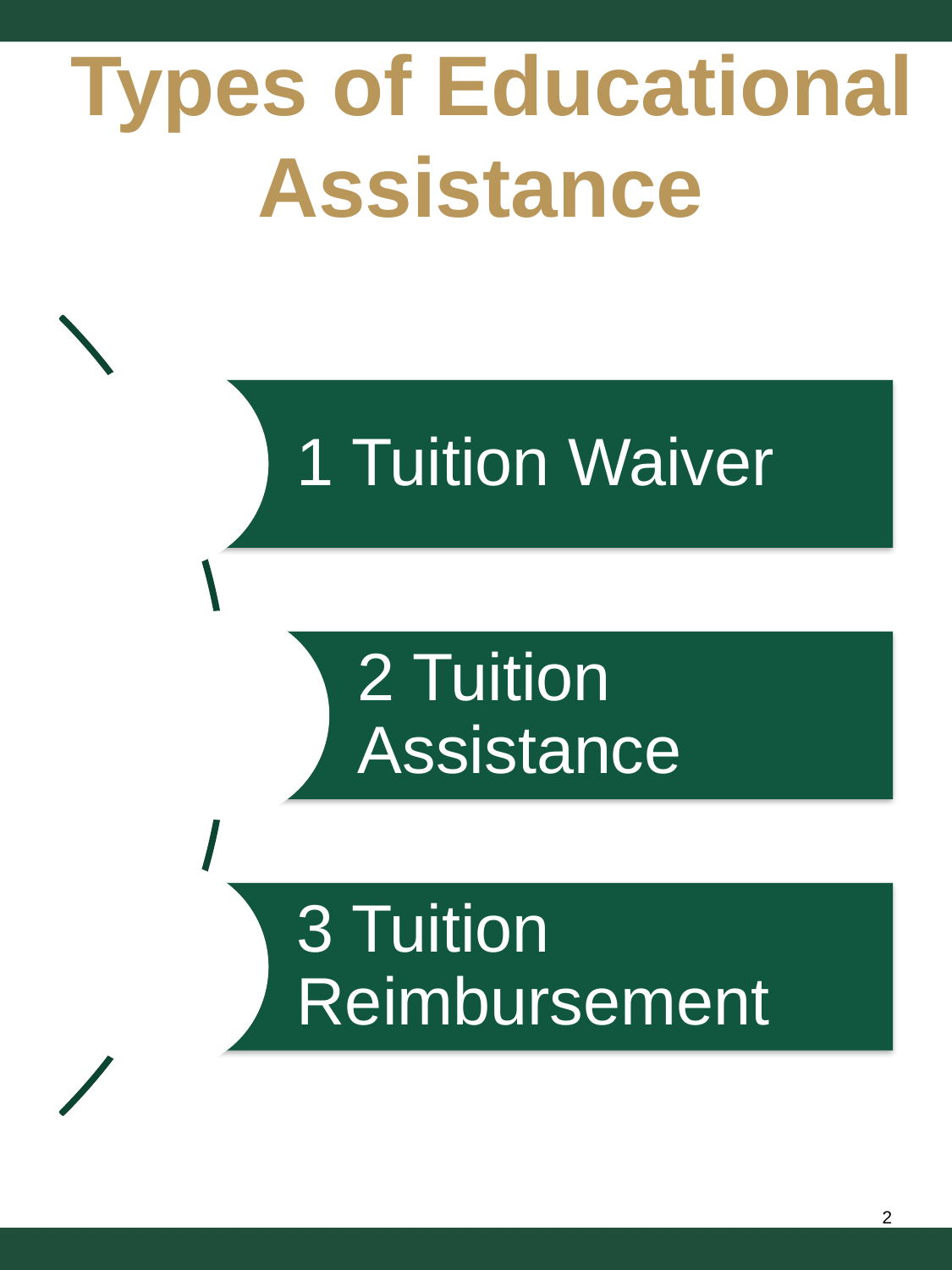

# Types of Educational Assistance
1 Tuition Waiver
2 Tuition Assistance
3 Tuition Reimbursement